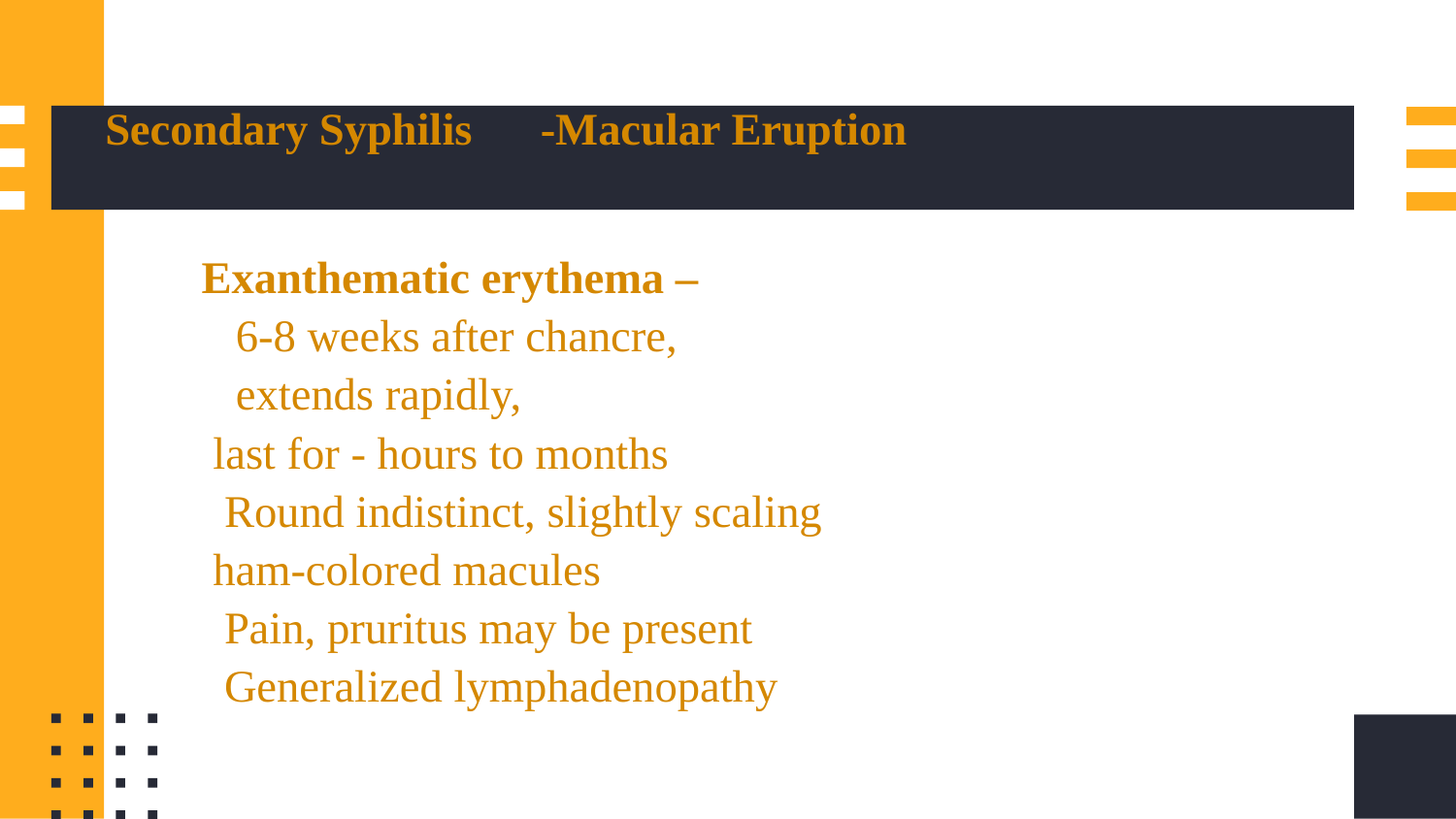

# Secondary Syphilis      -Macular Eruption
Exanthematic erythema –
   6-8 weeks after chancre,
   extends rapidly,
 last for - hours to months
  Round indistinct, slightly scaling
 ham-colored macules
  Pain, pruritus may be present
  Generalized lymphadenopathy